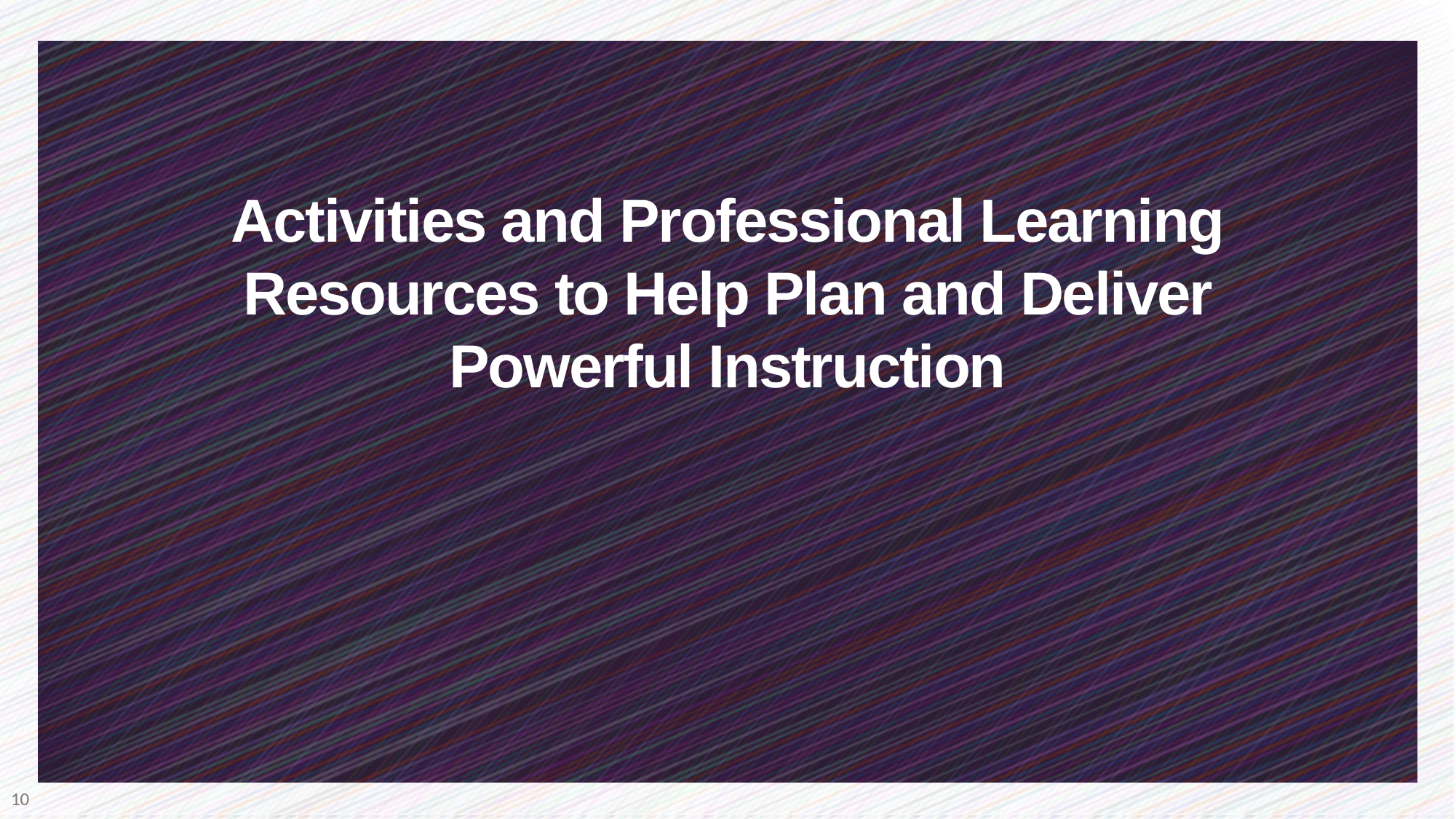

# Activities and Professional Learning Resources to Help Plan and Deliver Powerful Instruction
10